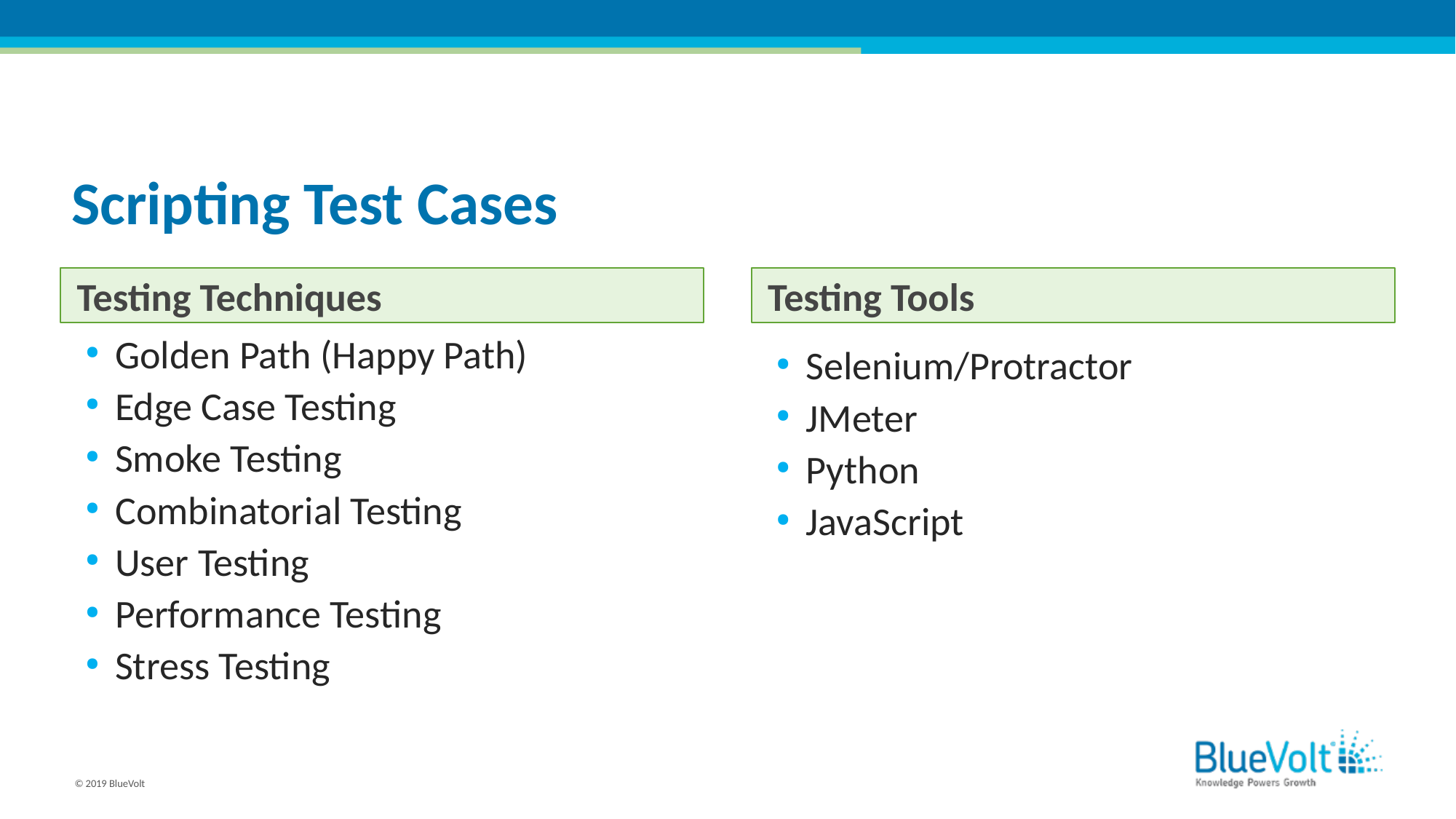

# Scripting Test Cases
Testing Techniques
Testing Tools
Golden Path (Happy Path)
Edge Case Testing
Smoke Testing
Combinatorial Testing
User Testing
Performance Testing
Stress Testing
Selenium/Protractor
JMeter
Python
JavaScript